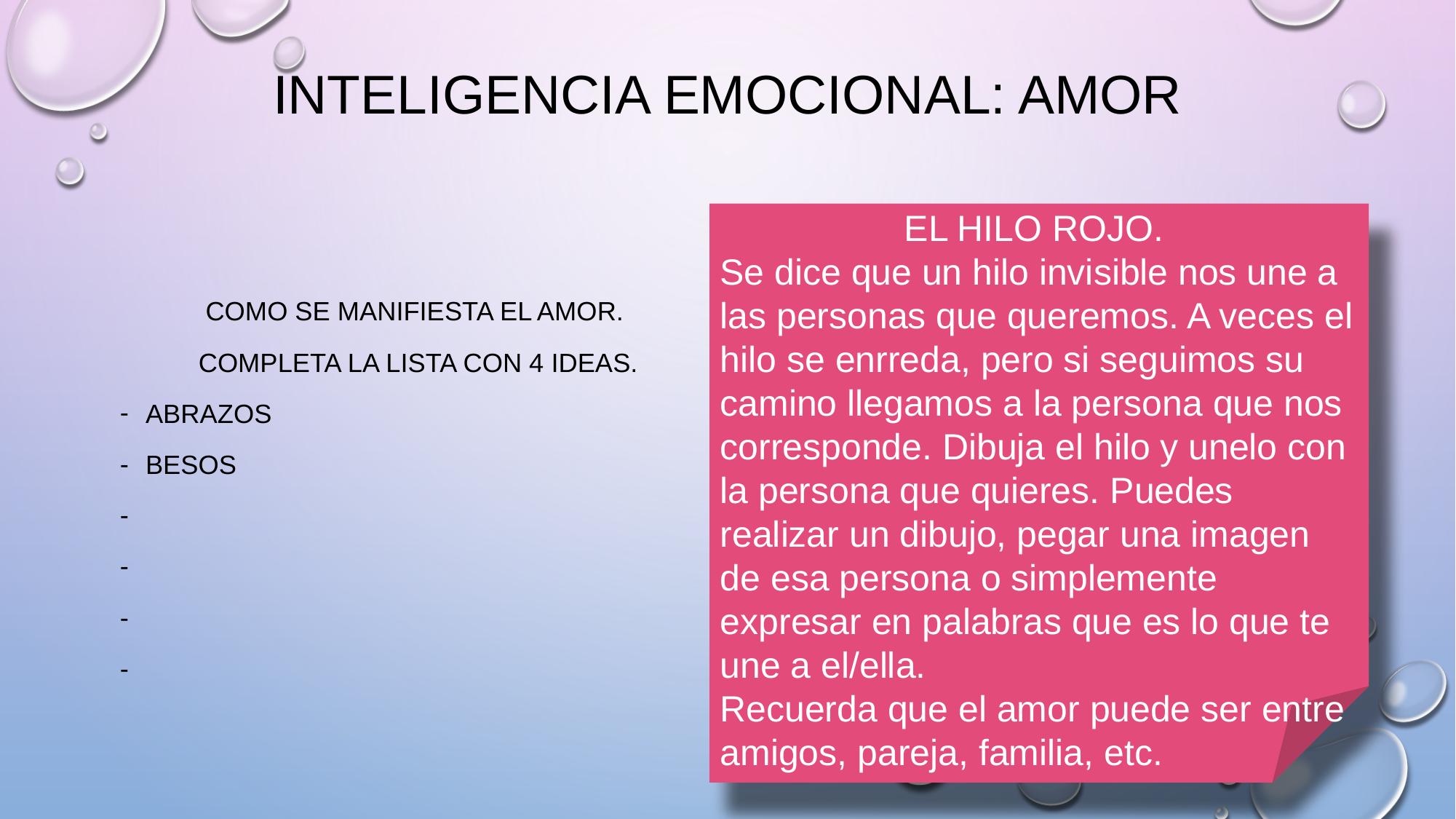

# Inteligencia emocional: amor

EL HILO ROJO.
Se dice que un hilo invisible nos une a las personas que queremos. A veces el hilo se enrreda, pero si seguimos su camino llegamos a la persona que nos corresponde. Dibuja el hilo y unelo con la persona que quieres. Puedes realizar un dibujo, pegar una imagen de esa persona o simplemente expresar en palabras que es lo que te une a el/ella.
Recuerda que el amor puede ser entre amigos, pareja, familia, etc.
Como se manifiesta el amor.
Completa la lista con 4 ideas.
Abrazos
Besos